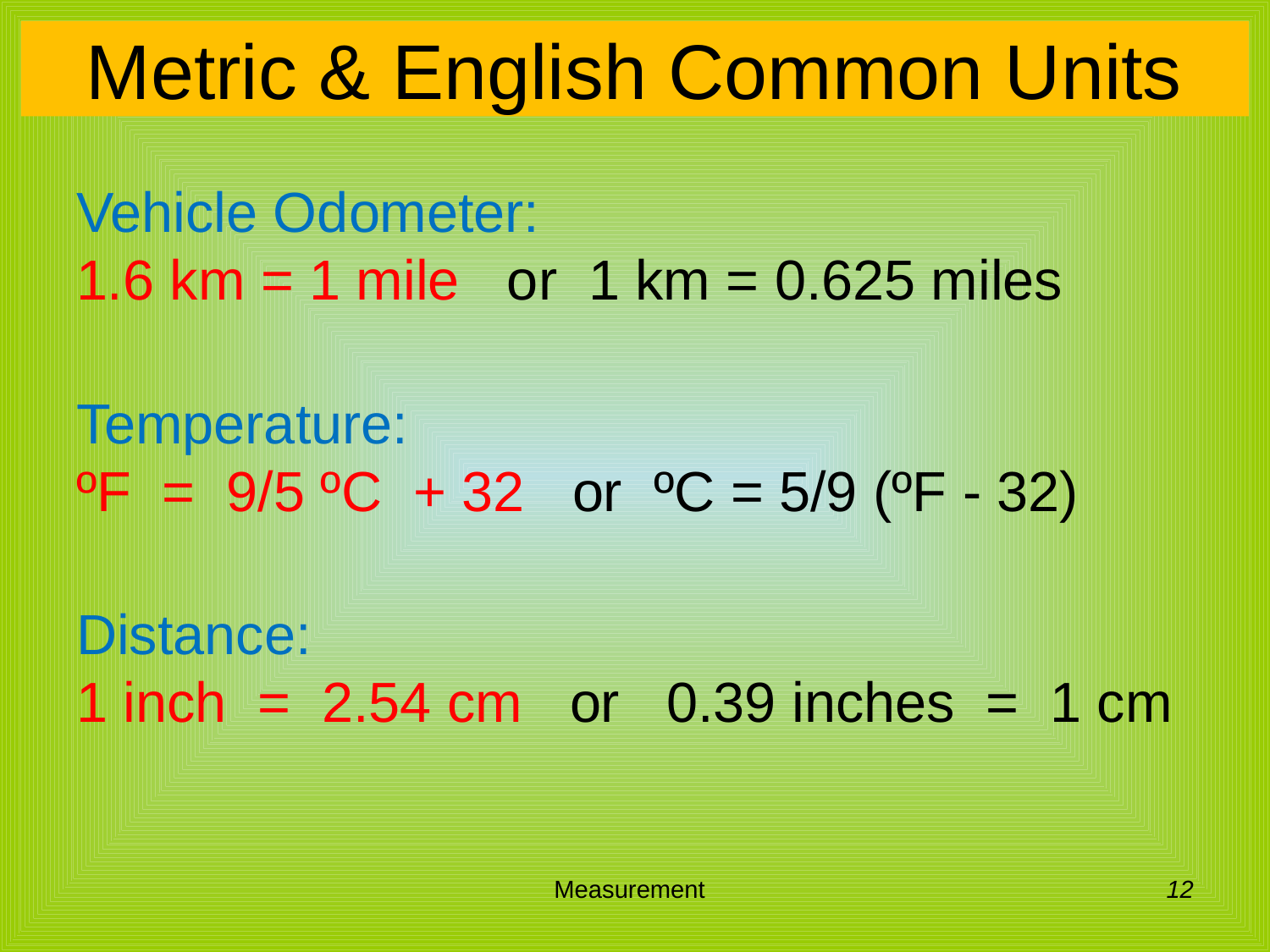

# Metric & English Common Units
Vehicle Odometer:
1.6 km = 1 mile   or  1 km = 0.625 miles

Temperature:
ºF  =  9/5 ºC  + 32   or  ºC = 5/9 (ºF - 32)

Distance:
1 inch  =  2.54 cm   or   0.39 inches  =  1 cm
12